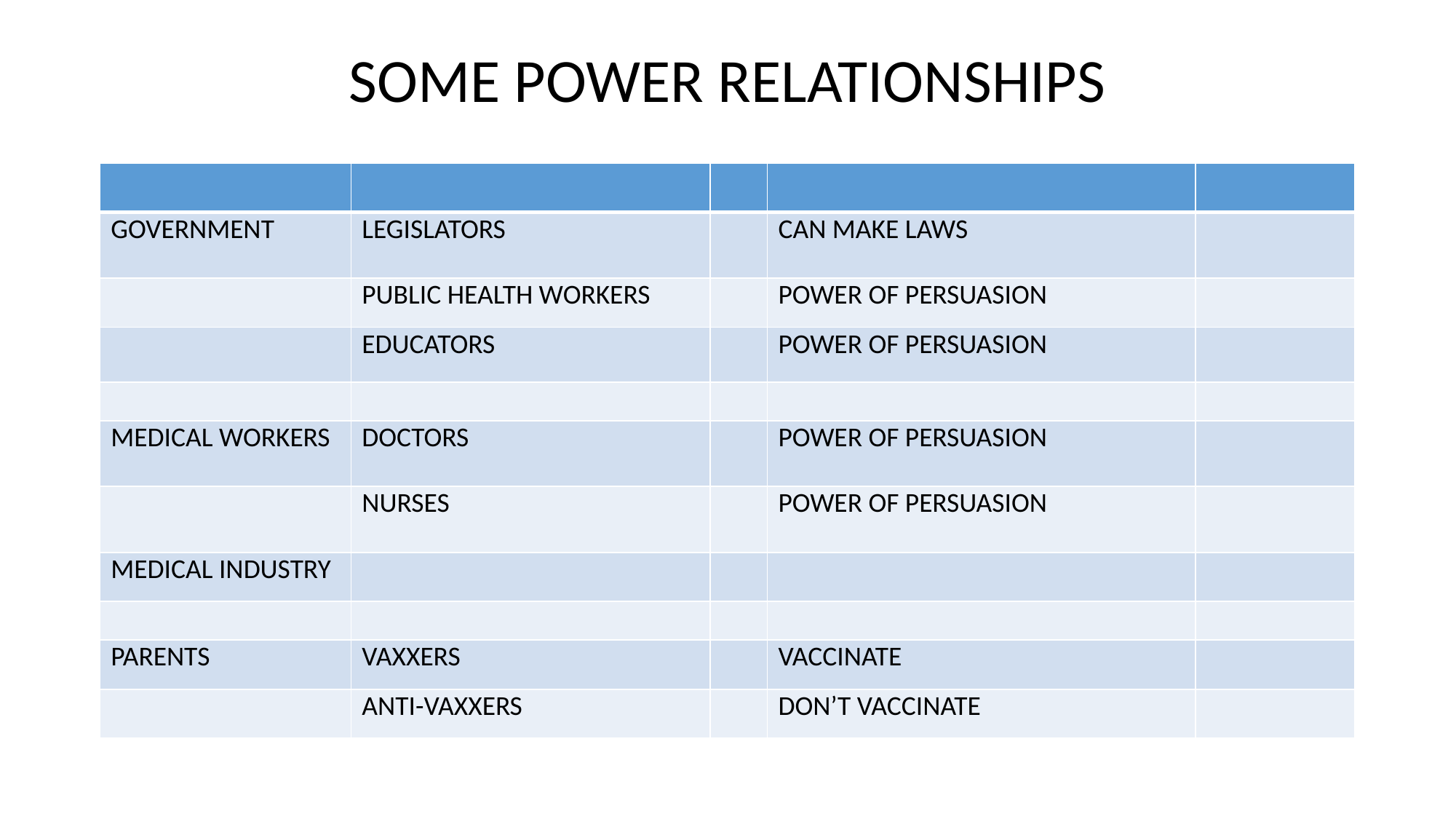

# SOME POWER RELATIONSHIPS
|  |  |  |  |  |
| --- | --- | --- | --- | --- |
| GOVERNMENT | LEGISLATORS |  | CAN MAKE LAWS |  |
|  | PUBLIC HEALTH WORKERS |  | POWER OF PERSUASION |  |
|  | EDUCATORS |  | POWER OF PERSUASION |  |
|  |  |  |  |  |
| MEDICAL WORKERS | DOCTORS |  | POWER OF PERSUASION |  |
|  | NURSES |  | POWER OF PERSUASION |  |
| MEDICAL INDUSTRY |  |  |  |  |
|  |  |  |  |  |
| PARENTS | VAXXERS |  | VACCINATE |  |
|  | ANTI-VAXXERS |  | DON’T VACCINATE |  |